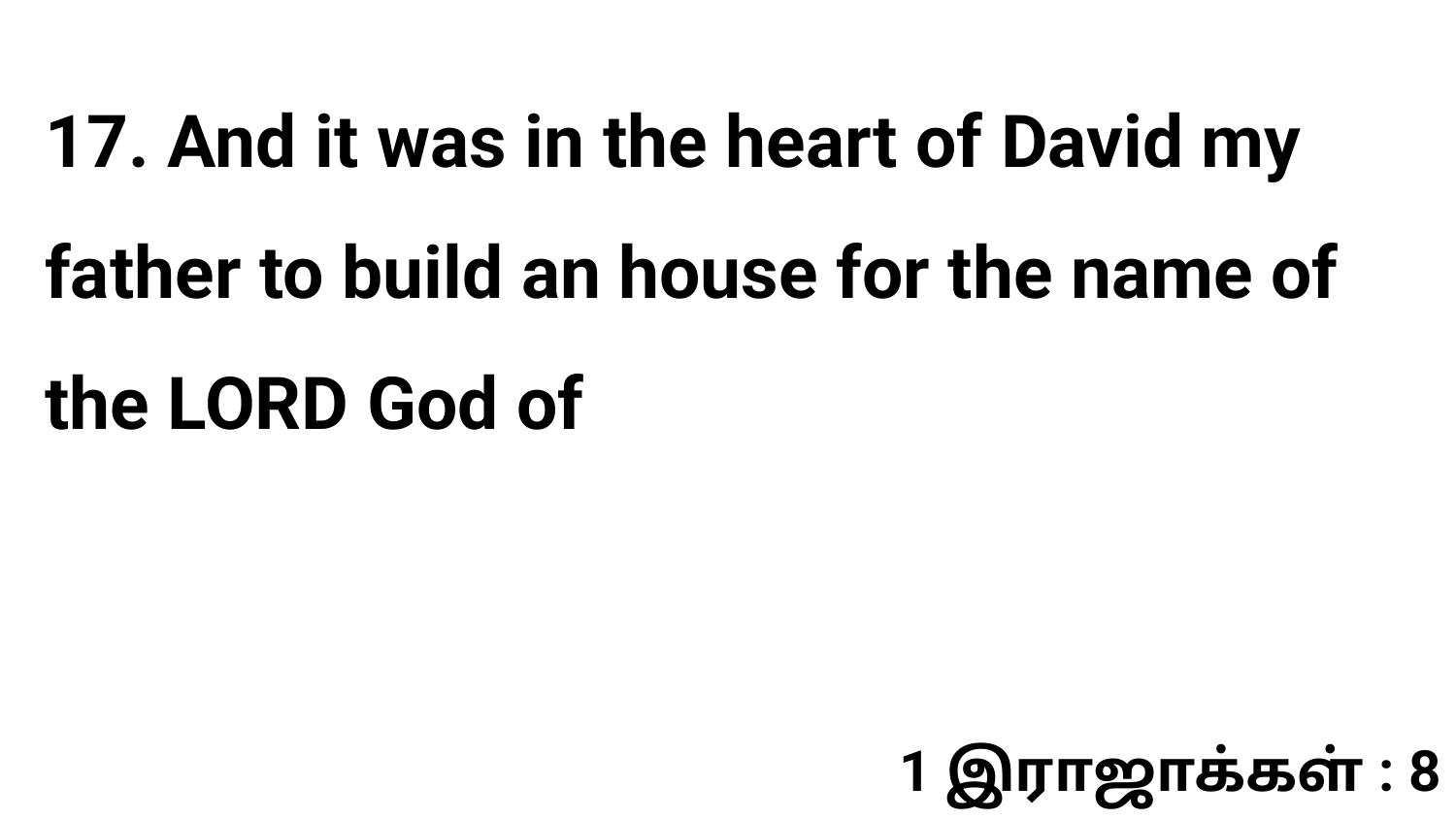

17. And it was in the heart of David my father to build an house for the name of the LORD God of
1 இராஜாக்கள் : 8